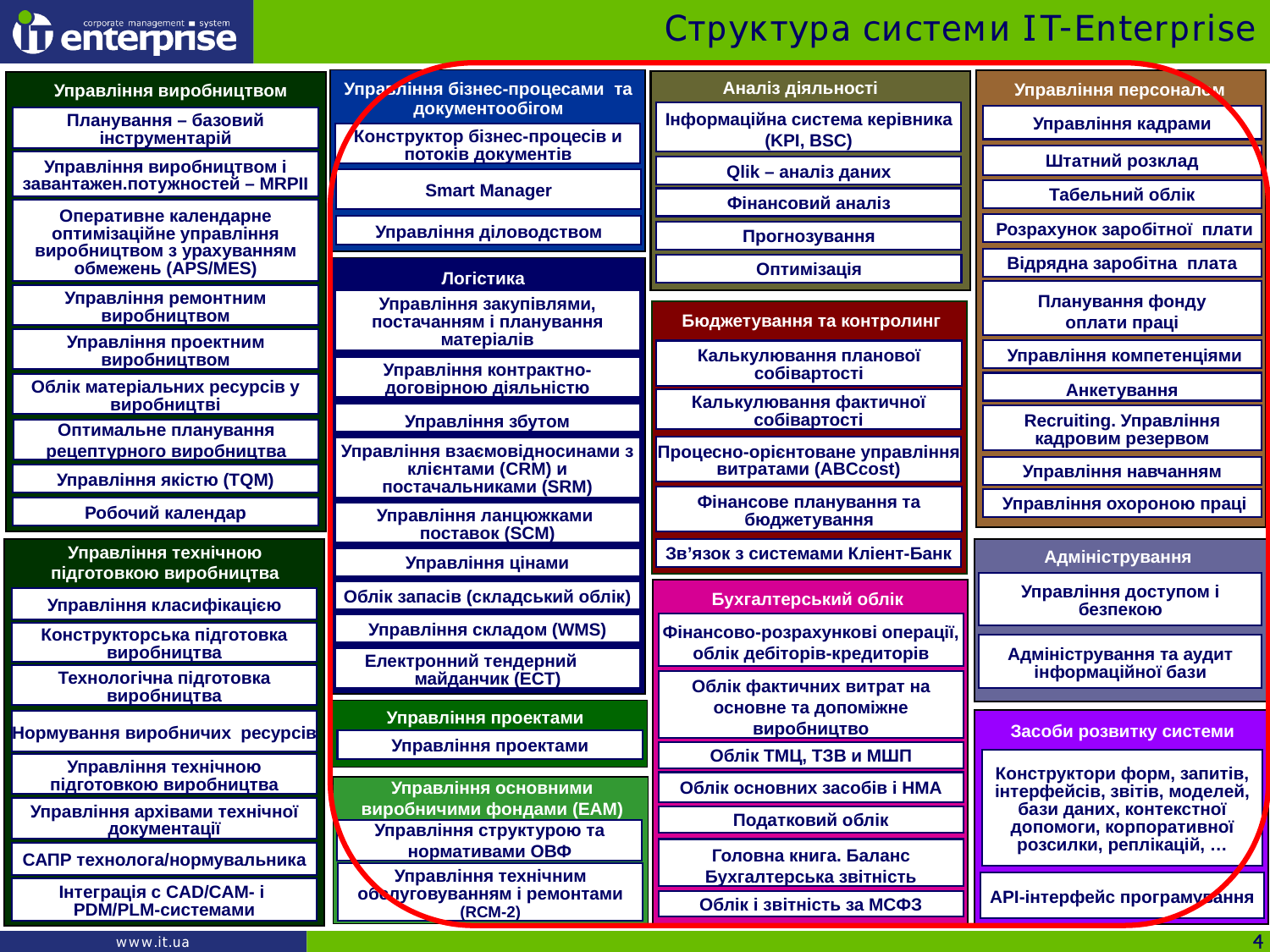

Структура системи IT-Enterprise

Аналіз діяльності

Управління персоналом
Управління виробництвом
Управління бізнес-процесами  та документообігом
Інформаційна система керівника (KPI, BSC)
Управління кадрами
Планування – базовий інструментарій
Конструктор бізнес-процесів и потоків документів
Штатний розклад
Управління виробництвом і завантажен.потужностей – MRPII
Qlik – аналіз даних
Smart Manager
Табельний облік
Фінансовий аналіз
Оперативне календарне оптимізаційне управління виробництвом з урахуванням обмежень (APS/MES)
 Розрахунок заробітної  плати
Управління діловодством
Прогнозування
Відрядна заробітна  плата
Оптимізація

Логістика
Планування фонду
оплати праці
Управління ремонтним виробництвом
Управління закупівлями, постачанням і планування матеріалів
Бюджетування та контролинг

Управління проектним виробництвом
 Управління компетенціями
Калькулювання планової собівартості
Управління контрактно-договірною діяльністю
Анкетування
Облік матеріальних ресурсів у виробництві
Калькулювання фактичної собівартості
Управління збутом
Recruiting. Управління кадровим резервом
Оптимальне планування рецептурного виробництва
Процесно-орієнтоване управління витратами (ABCcost)
Управління взаємовідносинами з клієнтами (CRM) и постачальниками (SRM)
Управління навчанням
Управління якістю (TQM)
Фінансове планування та бюджетування
 Управління охороною праці
Робочий календар
Управління ланцюжками  поставок (SCM)
Управління технічною
підготовкою виробництва
Зв’язок з системами Кліент-Банк

Адміністрування
Управління цінами
Управління доступом і безпекою

Бухгалтерський облік
Облік запасів (складський облік)
Управління класифікацією
Фінансово-розрахункові операції, облік дебіторів-кредиторів
Управління складом (WMS)
Конструкторська підготовка виробництва
Адміністрування та аудит інформаційної бази
Електронний тендерний        майданчик (ECT)
Технологічна підготовка виробництва
Облік фактичних витрат на основне та допоміжне виробництво
Управління проектами

Нормування виробничих  ресурсів
Засоби розвитку системи
Управління проектами
Облік ТМЦ, ТЗВ и МШП
Конструктори форм, запитів, інтерфейсів, звітів, моделей, бази даних, контекстної допомоги, корпоративної розсилки, реплікацій, …
Управління технічною підготовкою виробництва
Облік основних засобів і НМА
Управління основними виробничими фондами (EAM)

Управління архівами технічної документації
Податковий облік
Управління структурою та нормативами ОВФ
Головна книга. Баланс
Бухгалтерська звітність
САПР технолога/нормувальника
Управління технічним обслуговуванням і ремонтами (RCM-2)
API-інтерфейс програмування
Інтеграція с CAD/CAM- і
PDM/PLM-системами
Облік і звітність за МСФЗ